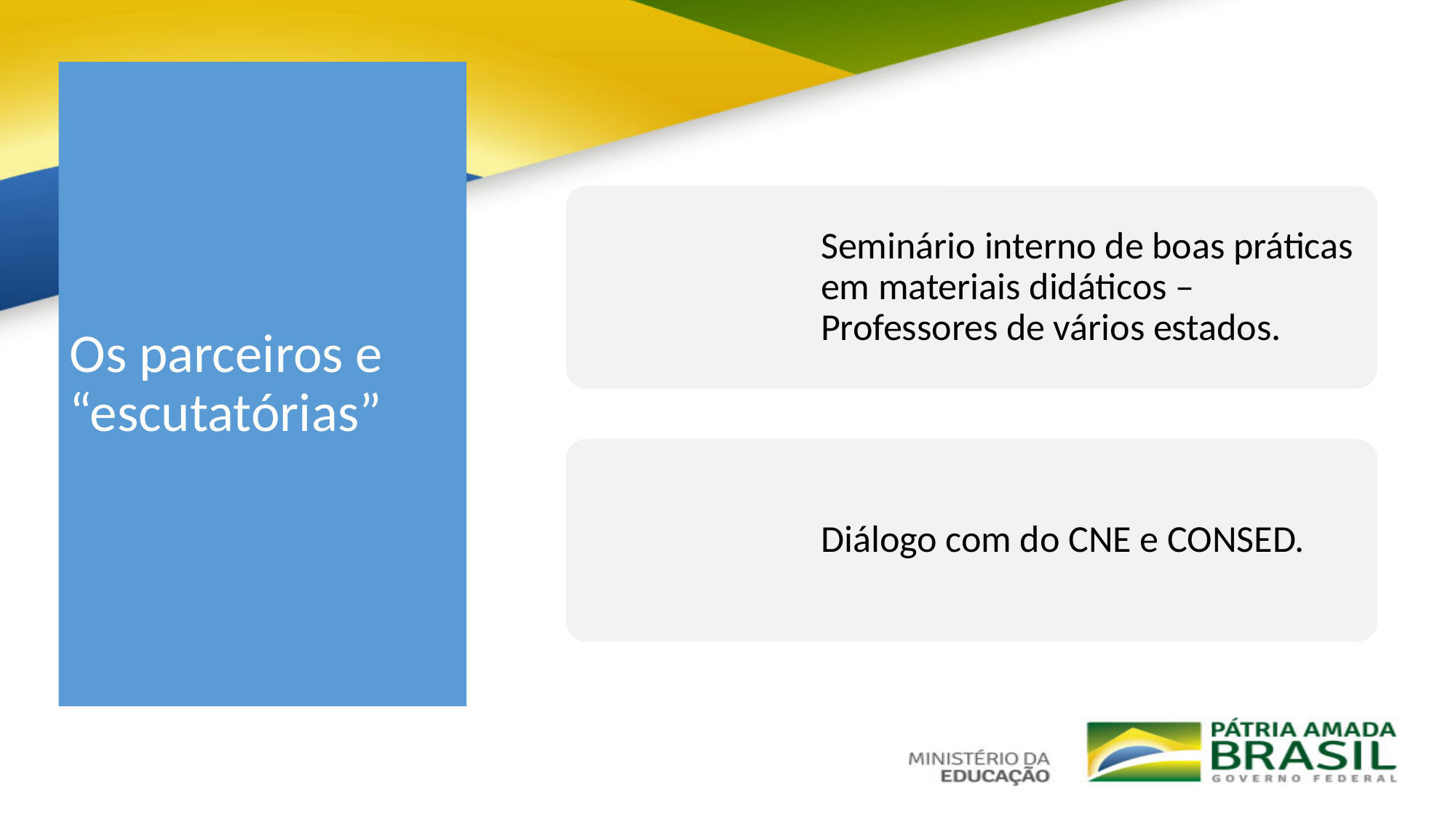

# Os parceiros e “escutatórias”
Seminário interno de boas práticas em materiais didáticos – Professores de vários estados.
Diálogo com do CNE e CONSED.